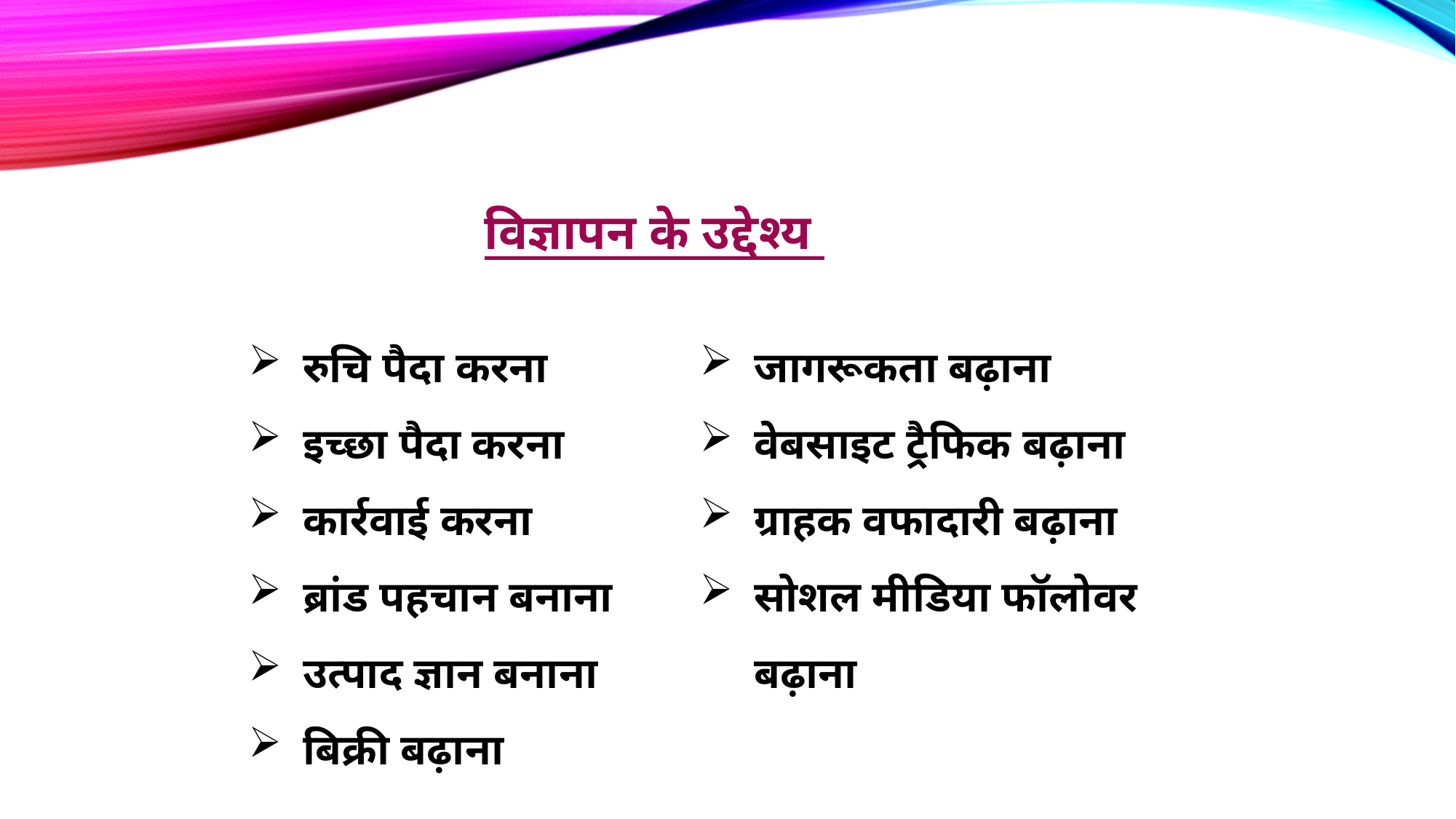

विज्ञापन के उद्देश्य
रुचि पैदा करना
इच्छा पैदा करना
कार्रवाई करना
ब्रांड पहचान बनाना
उत्पाद ज्ञान बनाना
बिक्री बढ़ाना
जागरूकता बढ़ाना
वेबसाइट ट्रैफिक बढ़ाना
ग्राहक वफादारी बढ़ाना
सोशल मीडिया फॉलोवर बढ़ाना